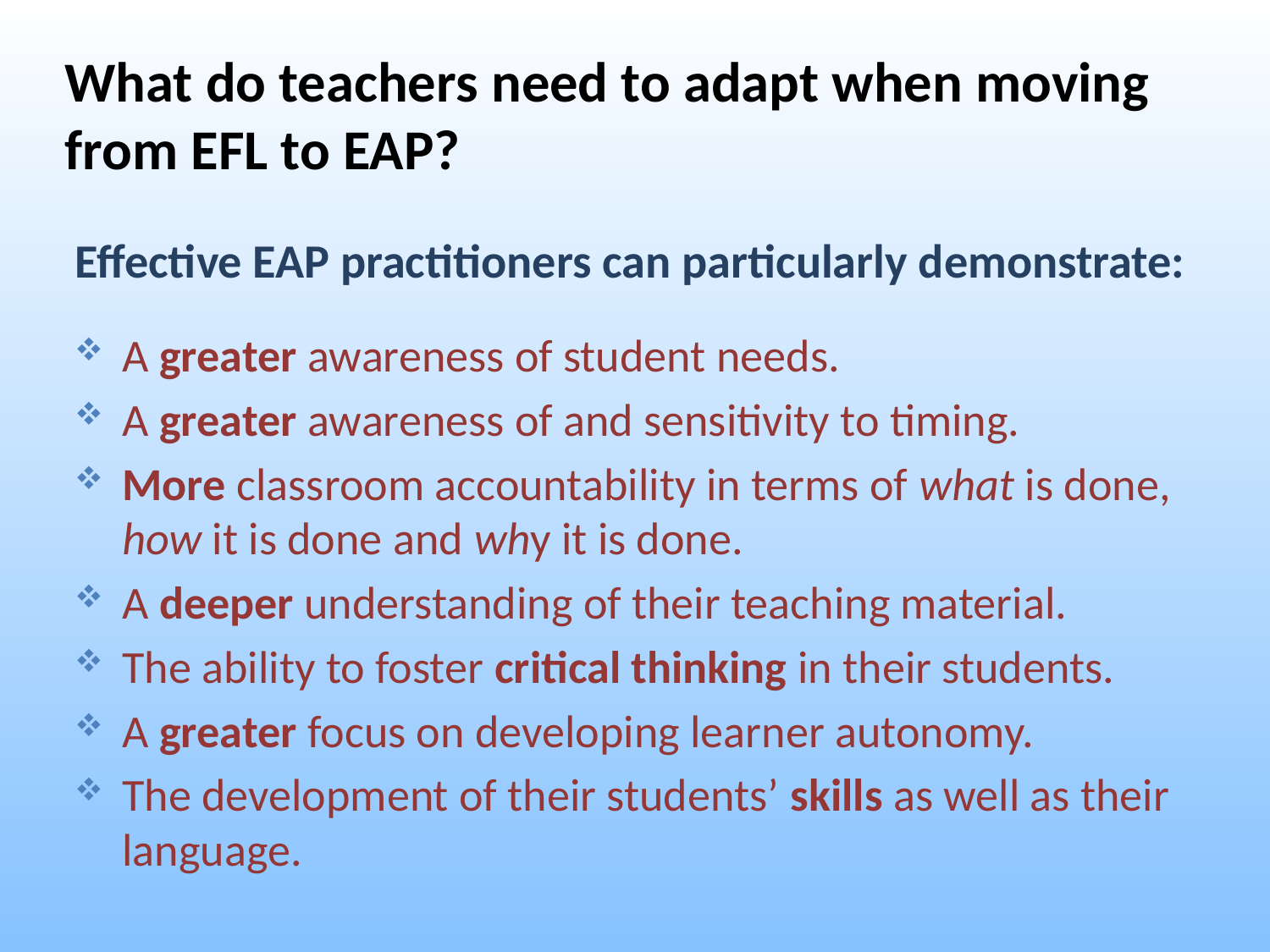

What do teachers need to adapt when moving from EFL to EAP?
Effective EAP practitioners can particularly demonstrate:
A greater awareness of student needs.
A greater awareness of and sensitivity to timing.
More classroom accountability in terms of what is done, how it is done and why it is done.
A deeper understanding of their teaching material.
The ability to foster critical thinking in their students.
A greater focus on developing learner autonomy.
The development of their students’ skills as well as their language.